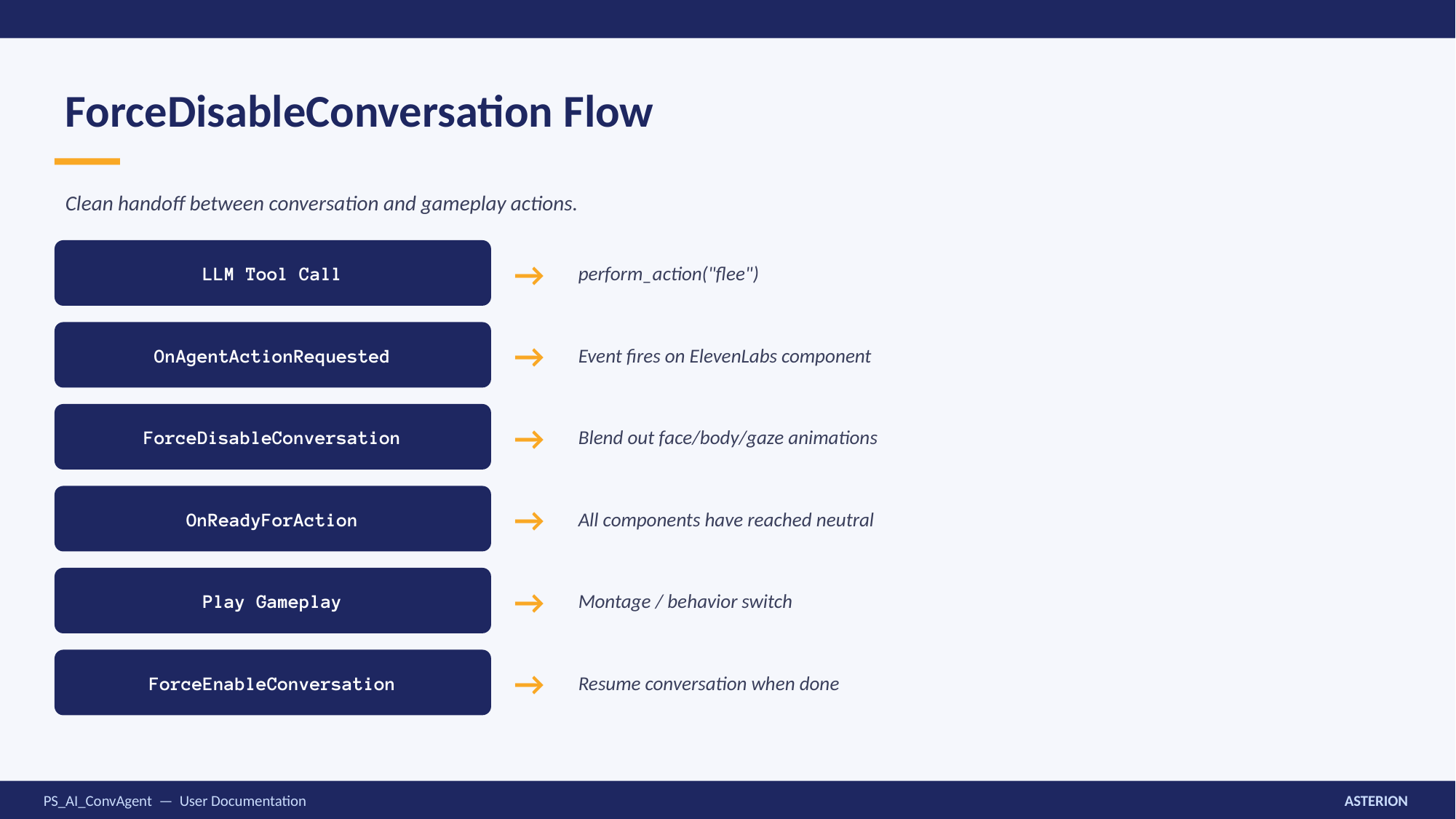

ForceDisableConversation Flow

Clean handoff between conversation and gameplay actions.

LLM Tool Call
→
perform_action("flee")

OnAgentActionRequested
→
Event fires on ElevenLabs component

ForceDisableConversation
→
Blend out face/body/gaze animations

OnReadyForAction
→
All components have reached neutral

Play Gameplay
→
Montage / behavior switch

ForceEnableConversation
→
Resume conversation when done